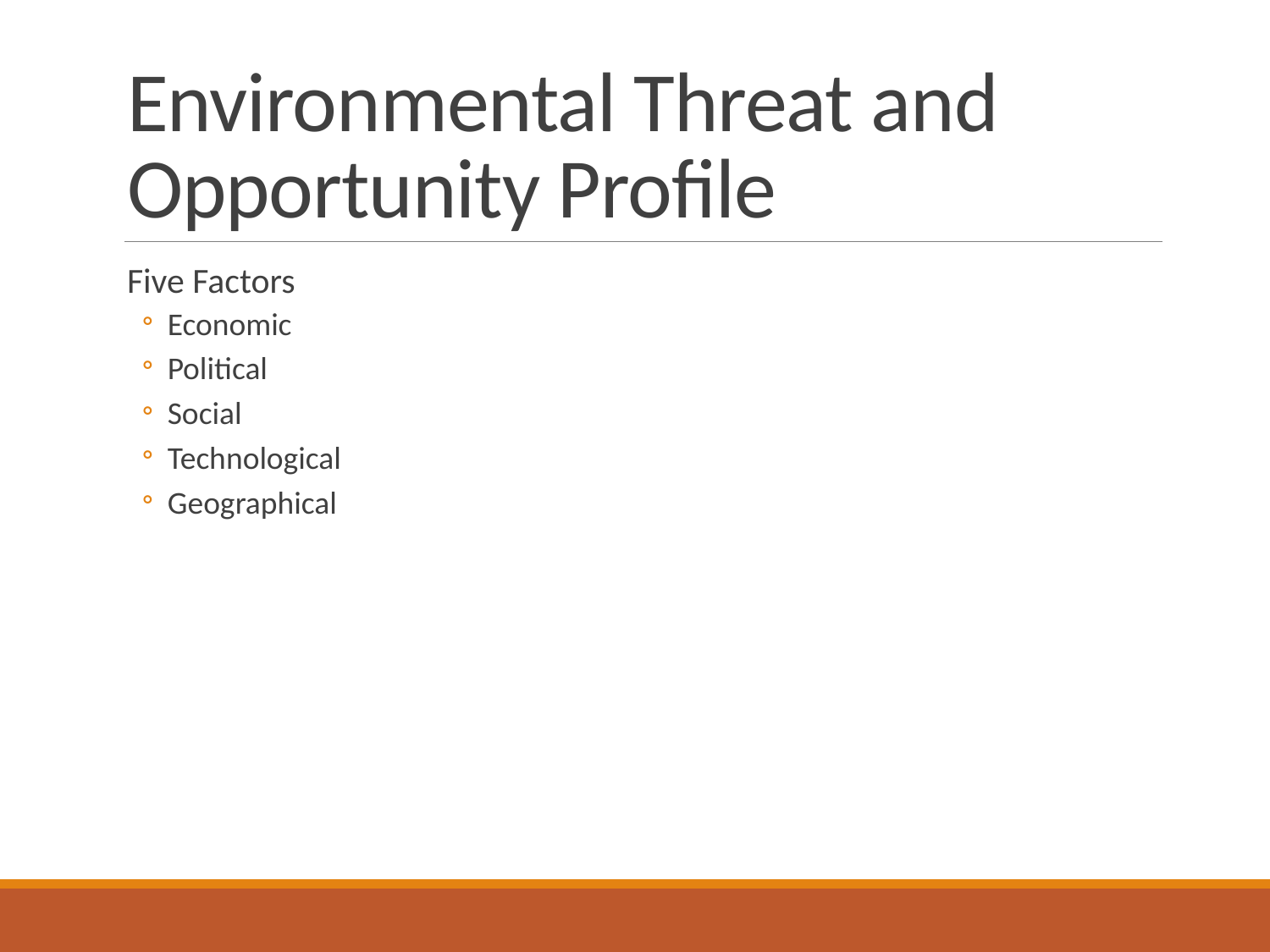

# Environmental Threat and Opportunity Profile
Five Factors
Economic
Political
Social
Technological
Geographical